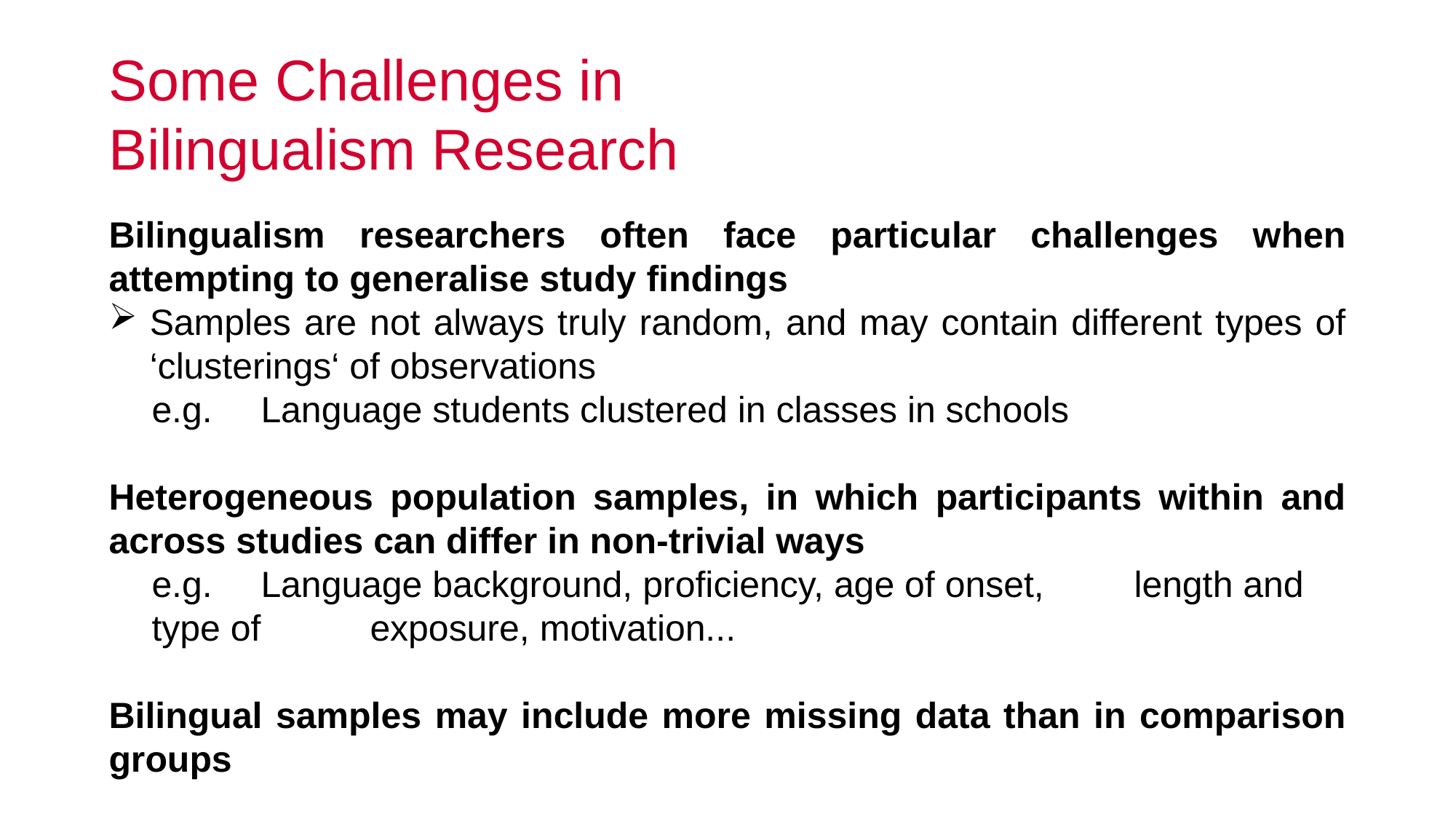

# Some Challenges in Bilingualism Research
Bilingualism researchers often face particular challenges when attempting to generalise study findings
Samples are not always truly random, and may contain different types of ‘clusterings‘ of observations
e.g.	Language students clustered in classes in schools

Heterogeneous population samples, in which participants within and across studies can differ in non-trivial ways
e.g.	Language background, proficiency, age of onset,	length and type of	exposure, motivation...

Bilingual samples may include more missing data than in comparison groups